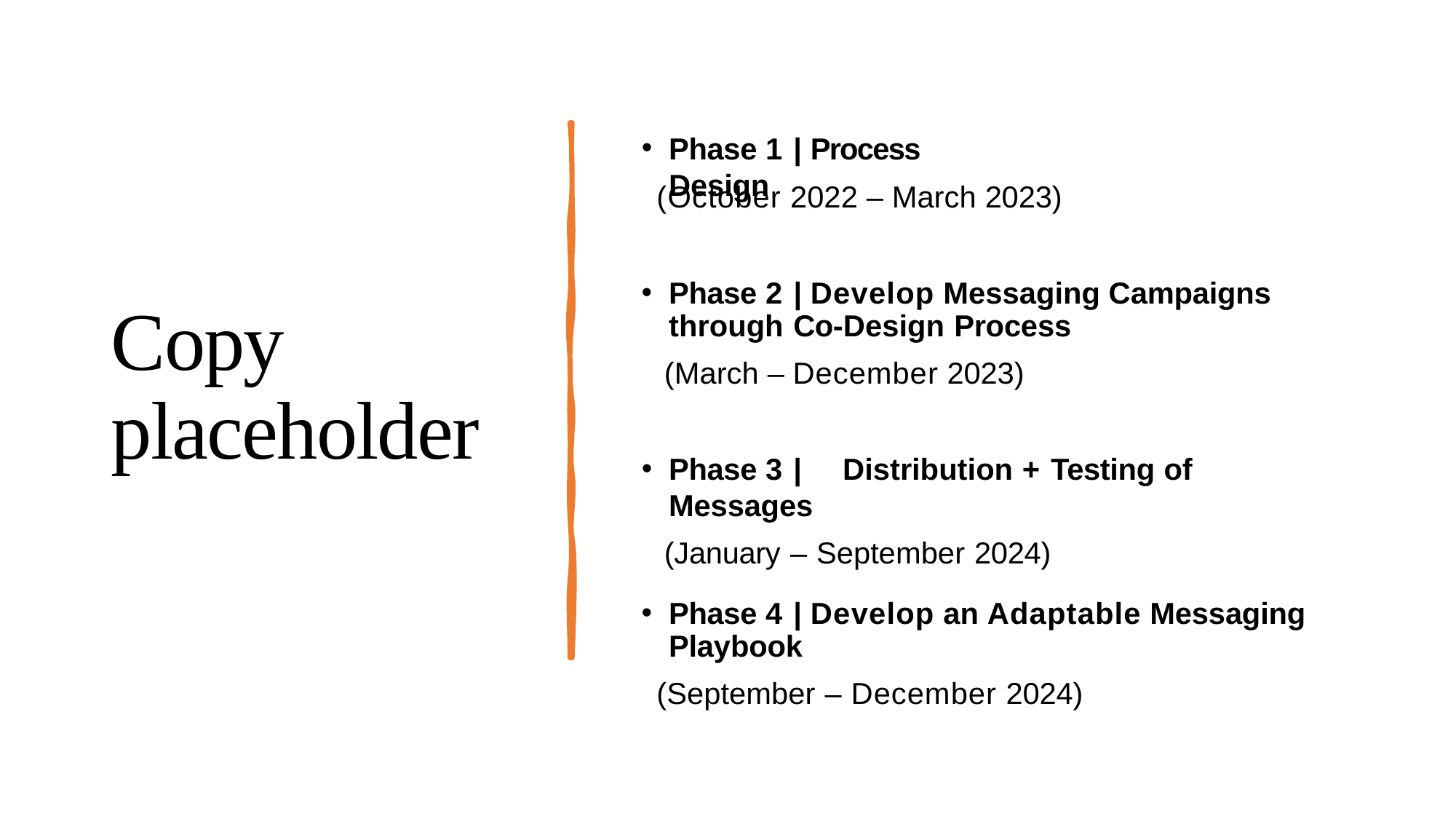

Phase 1 | Process Design
# (October 2022 – March 2023)
Phase 2 | Develop Messaging Campaigns through Co-Design Process
(March – December 2023)
Copy placeholder
Phase 3 |	Distribution + Testing of Messages
(January – September 2024)
Phase 4 | Develop an Adaptable Messaging Playbook
(September – December 2024)